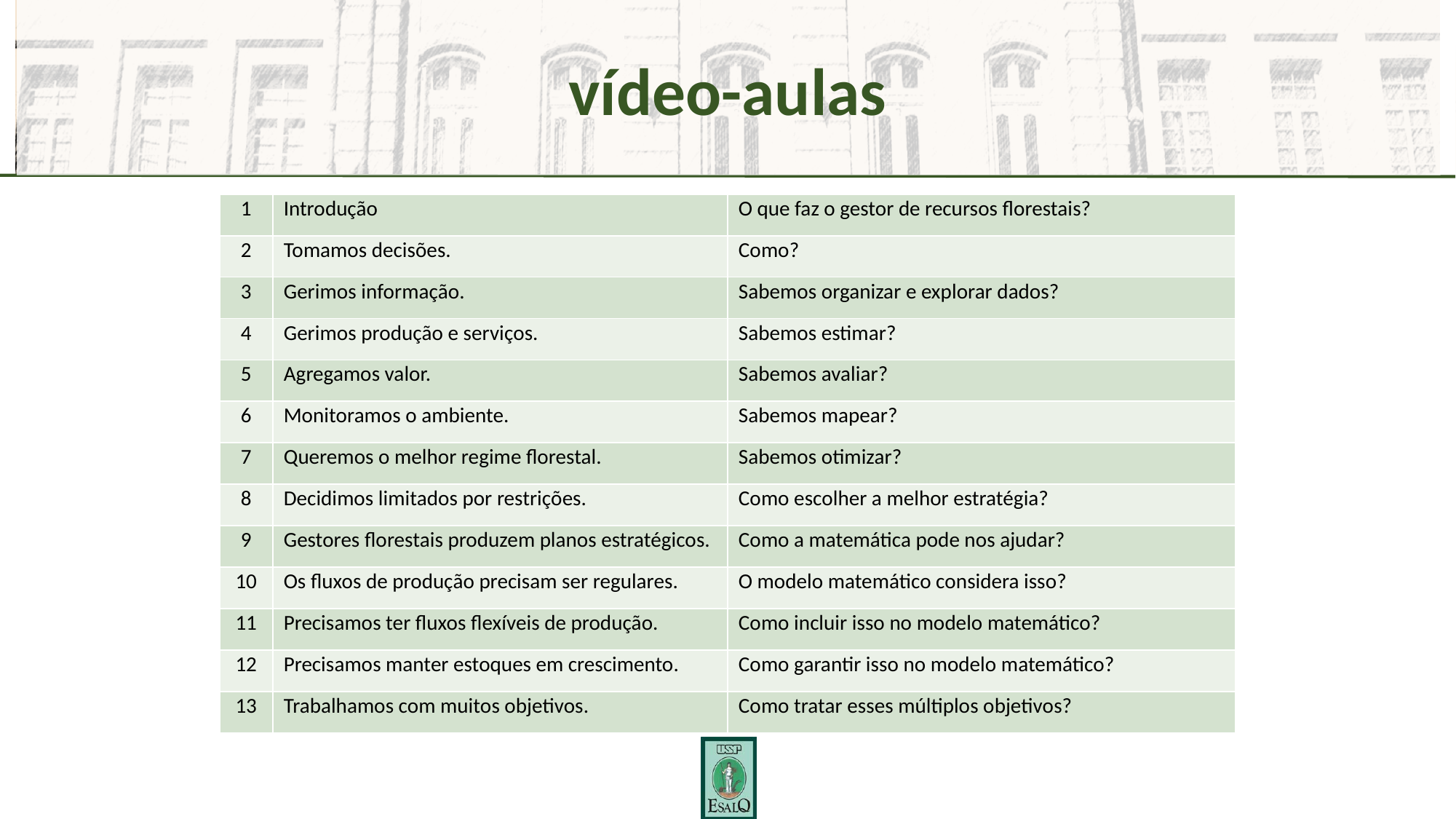

vídeo-aulas
| 1 | Introdução | O que faz o gestor de recursos florestais? |
| --- | --- | --- |
| 2 | Tomamos decisões. | Como? |
| 3 | Gerimos informação. | Sabemos organizar e explorar dados? |
| 4 | Gerimos produção e serviços. | Sabemos estimar? |
| 5 | Agregamos valor. | Sabemos avaliar? |
| 6 | Monitoramos o ambiente. | Sabemos mapear? |
| 7 | Queremos o melhor regime florestal. | Sabemos otimizar? |
| 8 | Decidimos limitados por restrições. | Como escolher a melhor estratégia? |
| 9 | Gestores florestais produzem planos estratégicos. | Como a matemática pode nos ajudar? |
| 10 | Os fluxos de produção precisam ser regulares. | O modelo matemático considera isso? |
| 11 | Precisamos ter fluxos flexíveis de produção. | Como incluir isso no modelo matemático? |
| 12 | Precisamos manter estoques em crescimento. | Como garantir isso no modelo matemático? |
| 13 | Trabalhamos com muitos objetivos. | Como tratar esses múltiplos objetivos? |